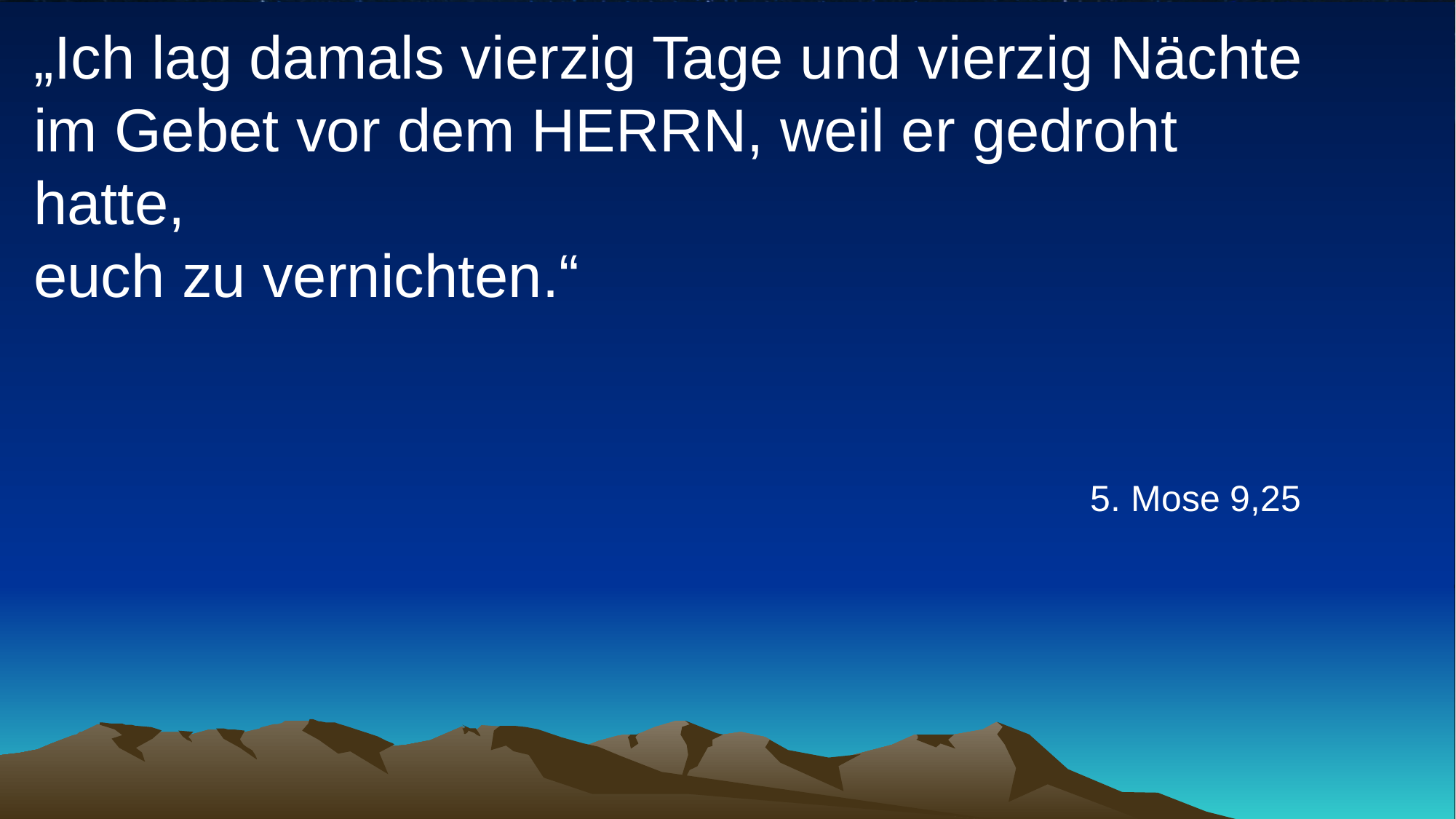

# „Ich lag damals vierzig Tage und vierzig Nächte im Gebet vor dem HERRN, weil er gedroht hatte, euch zu vernichten.“
5. Mose 9,25